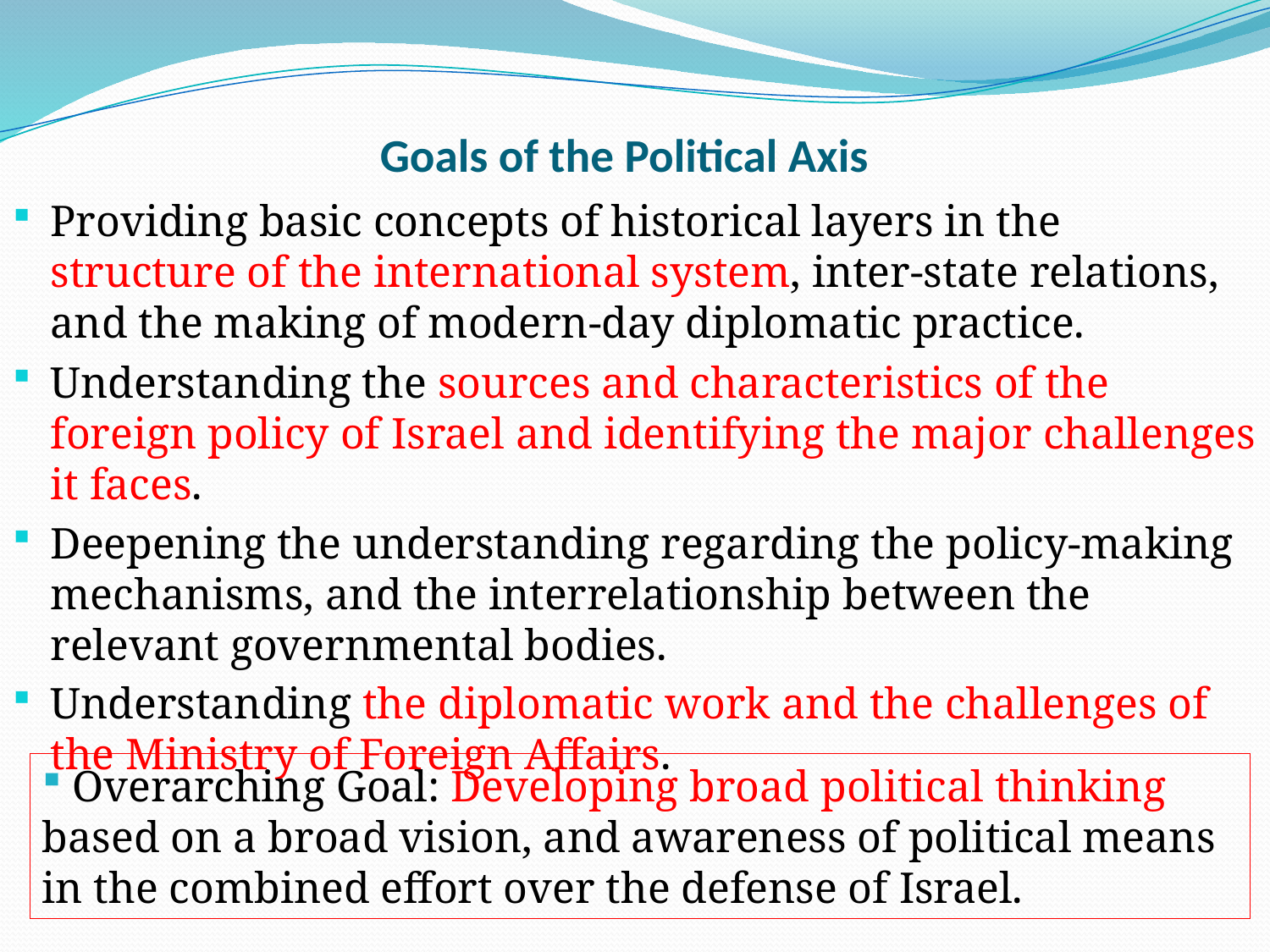

# Goals of the Political Axis
Providing basic concepts of historical layers in the structure of the international system, inter-state relations, and the making of modern-day diplomatic practice.
Understanding the sources and characteristics of the foreign policy of Israel and identifying the major challenges it faces.
Deepening the understanding regarding the policy-making mechanisms, and the interrelationship between the relevant governmental bodies.
Understanding the diplomatic work and the challenges of the Ministry of Foreign Affairs.

 Overarching Goal: Developing broad political thinking based on a broad vision, and awareness of political means in the combined effort over the defense of Israel.